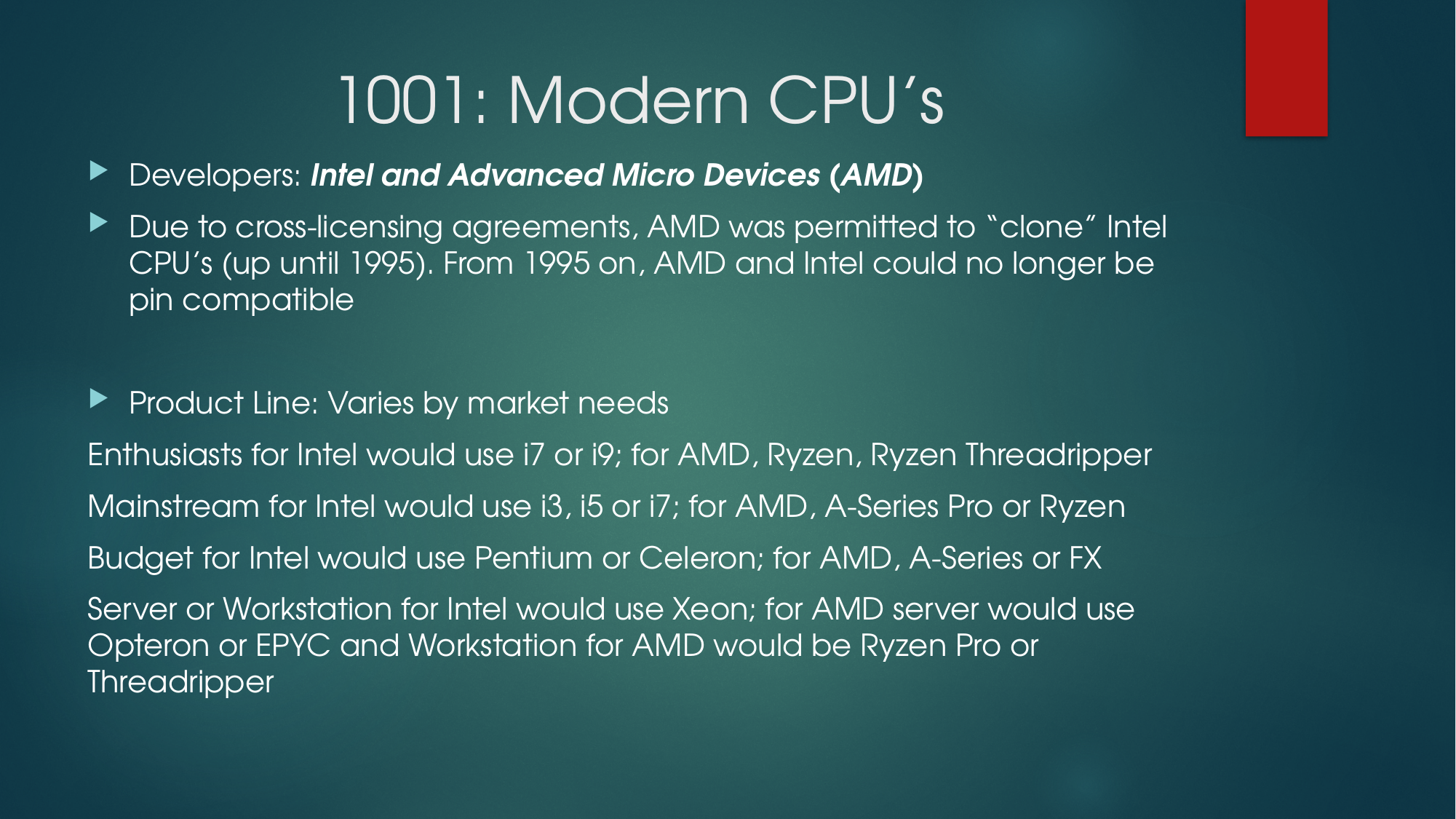

# 1001: Modern CPU’s
Developers: Intel and Advanced Micro Devices (AMD)
Due to cross-licensing agreements, AMD was permitted to “clone” Intel CPU’s (up until 1995). From 1995 on, AMD and Intel could no longer be pin compatible

Product Line: Varies by market needs
Enthusiasts for Intel would use i7 or i9; for AMD, Ryzen, Ryzen Threadripper
Mainstream for Intel would use i3, i5 or i7; for AMD, A-Series Pro or Ryzen
Budget for Intel would use Pentium or Celeron; for AMD, A-Series or FX
Server or Workstation for Intel would use Xeon; for AMD server would use Opteron or EPYC and Workstation for AMD would be Ryzen Pro or Threadripper